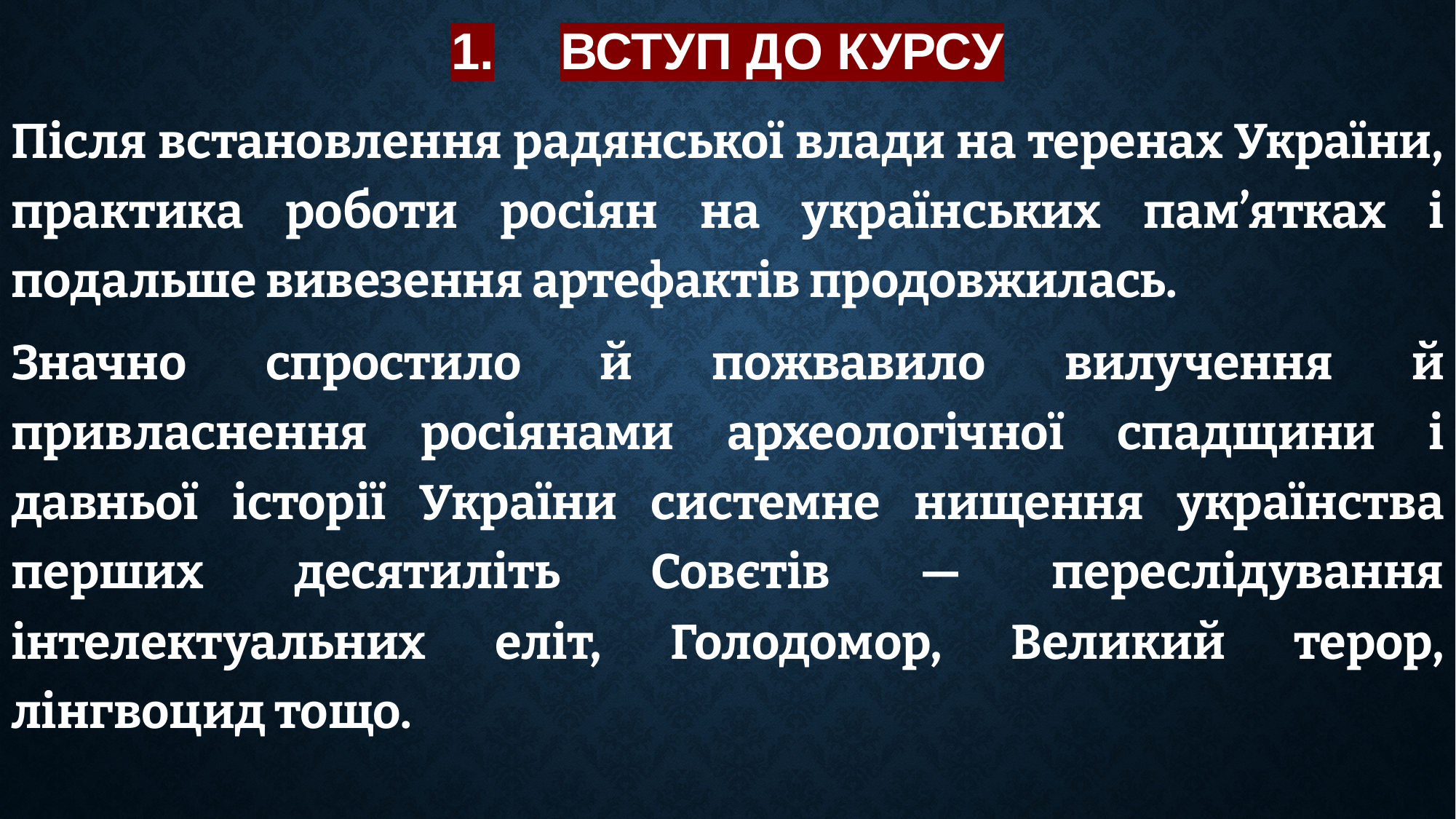

# 1.	Вступ до курсу
Після встановлення радянської влади на теренах України, практика роботи росіян на українських пам’ятках і подальше вивезення артефактів продовжилась.
Значно спростило й пожвавило вилучення й привласнення росіянами археологічної спадщини і давньої історії України системне нищення українства перших десятиліть Совєтів — переслідування інтелектуальних еліт, Голодомор, Великий терор, лінгвоцид тощо.